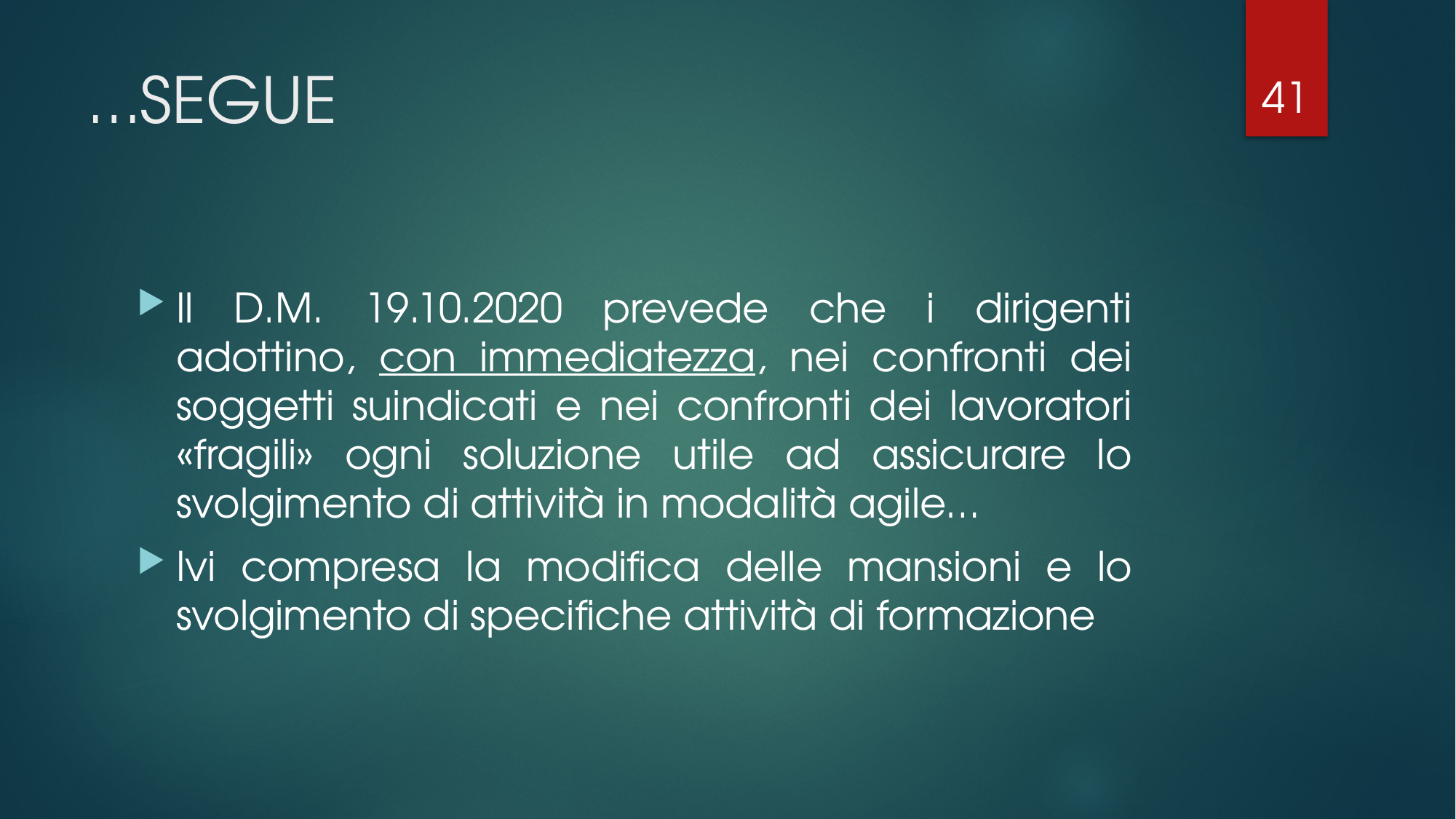

41
# …SEGUE
Il D.M. 19.10.2020 prevede che i dirigenti adottino, con immediatezza, nei confronti dei soggetti suindicati e nei confronti dei lavoratori «fragili» ogni soluzione utile ad assicurare lo svolgimento di attività in modalità agile…
Ivi compresa la modifica delle mansioni e lo svolgimento di specifiche attività di formazione